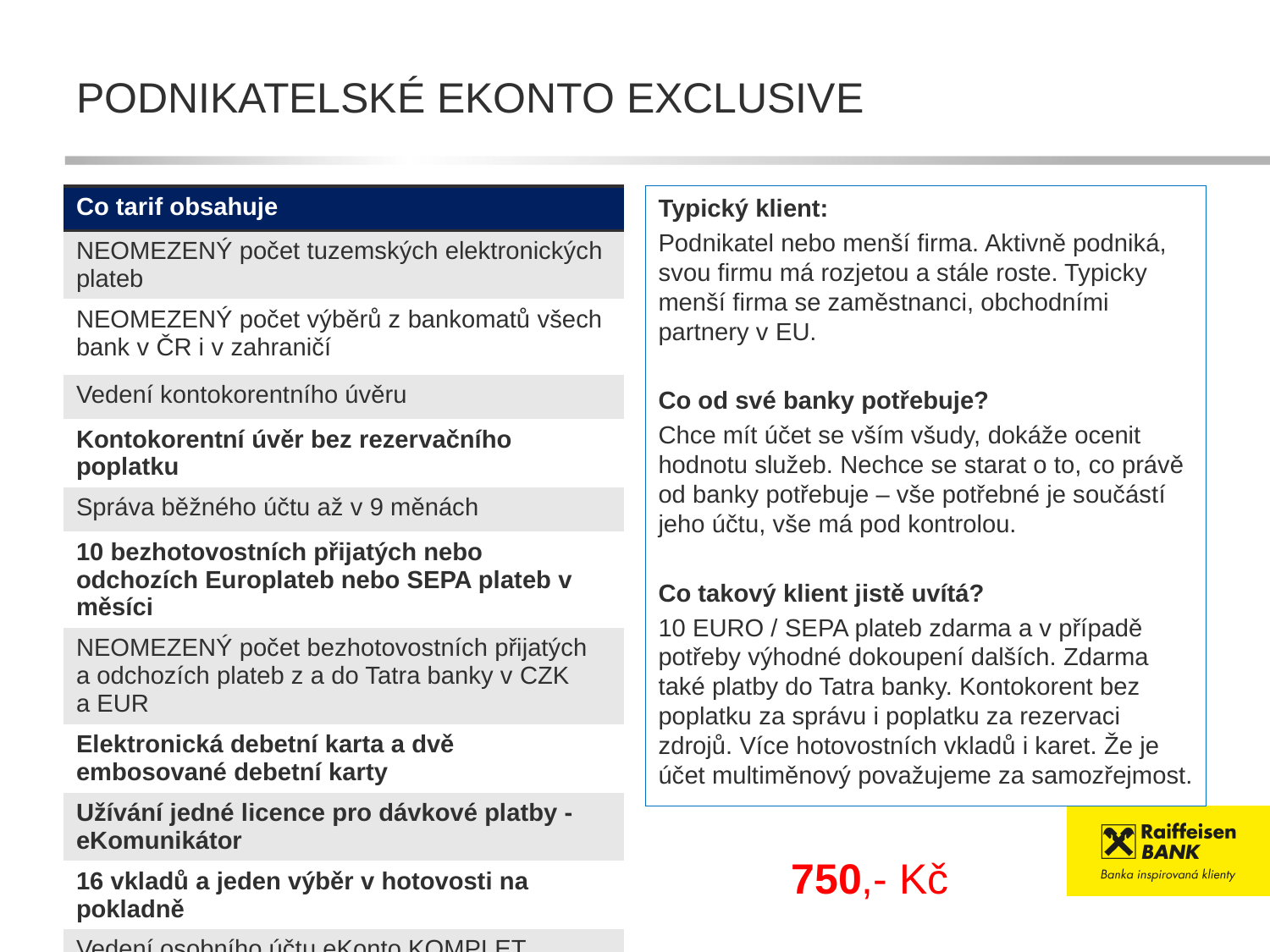

# Podnikatelské ekonto exclusive
Typický klient:
Podnikatel nebo menší firma. Aktivně podniká, svou firmu má rozjetou a stále roste. Typicky menší firma se zaměstnanci, obchodními partnery v EU.

Co od své banky potřebuje?
Chce mít účet se vším všudy, dokáže ocenit hodnotu služeb. Nechce se starat o to, co právě od banky potřebuje – vše potřebné je součástí jeho účtu, vše má pod kontrolou.

Co takový klient jistě uvítá?
10 EURO / SEPA plateb zdarma a v případě potřeby výhodné dokoupení dalších. Zdarma také platby do Tatra banky. Kontokorent bez poplatku za správu i poplatku za rezervaci zdrojů. Více hotovostních vkladů i karet. Že je účet multiměnový považujeme za samozřejmost.
| Co tarif obsahuje |
| --- |
| NEOMEZENÝ počet tuzemských elektronických plateb |
| NEOMEZENÝ počet výběrů z bankomatů všech bank v ČR i v zahraničí |
| Vedení kontokorentního úvěru |
| Kontokorentní úvěr bez rezervačního poplatku |
| Správa běžného účtu až v 9 měnách |
| 10 bezhotovostních přijatých nebo odchozích Europlateb nebo SEPA plateb v měsíci |
| NEOMEZENÝ počet bezhotovostních přijatých a odchozích plateb z a do Tatra banky v CZK a EUR |
| Elektronická debetní karta a dvě embosované debetní karty |
| Užívání jedné licence pro dávkové platby - eKomunikátor |
| 16 vkladů a jeden výběr v hotovosti na pokladně |
| Vedení osobního účtu eKonto KOMPLET |
750,- Kč